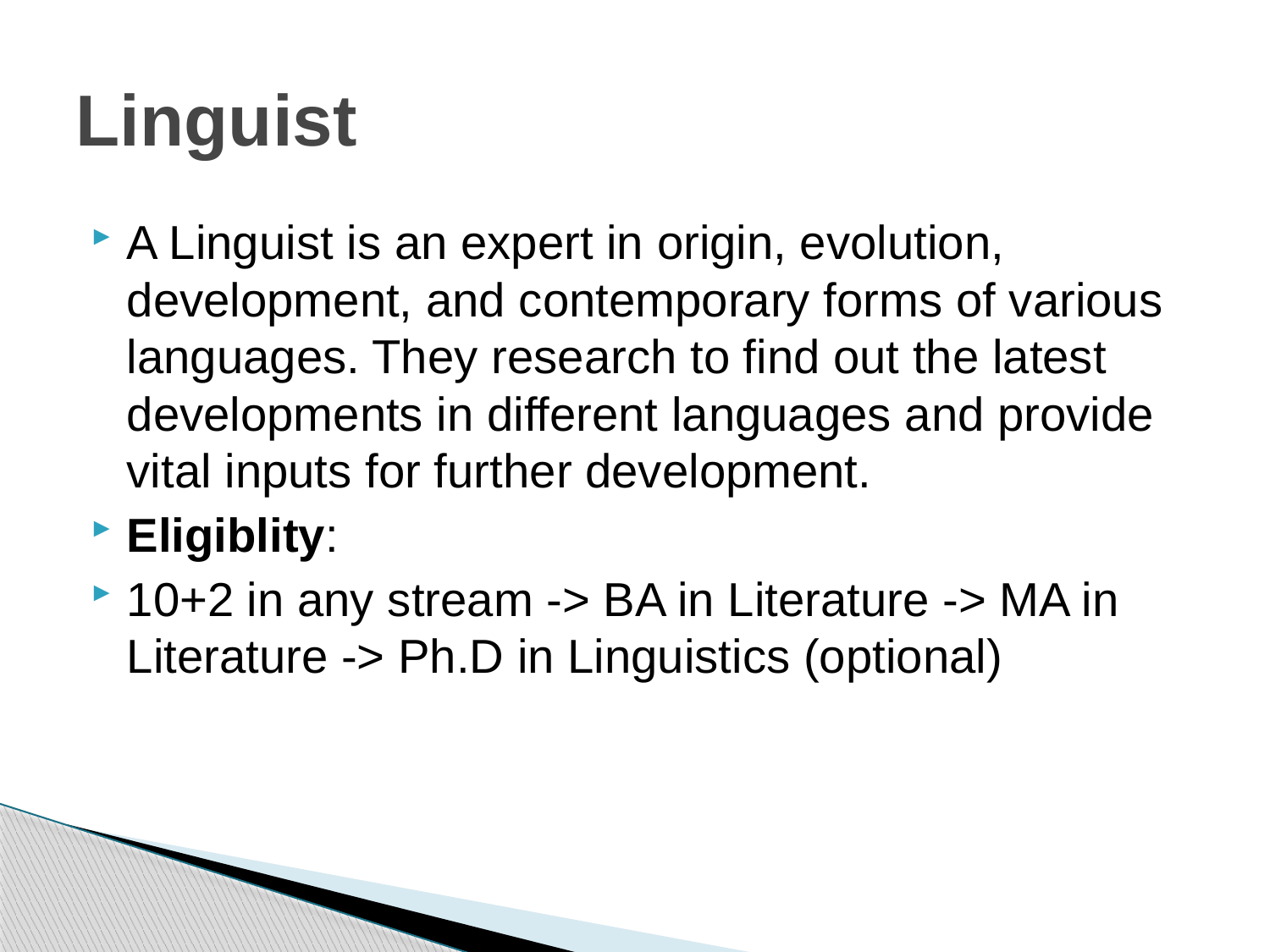

# Linguist
A Linguist is an expert in origin, evolution, development, and contemporary forms of various languages. They research to find out the latest developments in different languages and provide vital inputs for further development.
Eligiblity:
10+2 in any stream -> BA in Literature -> MA in Literature -> Ph.D in Linguistics (optional)